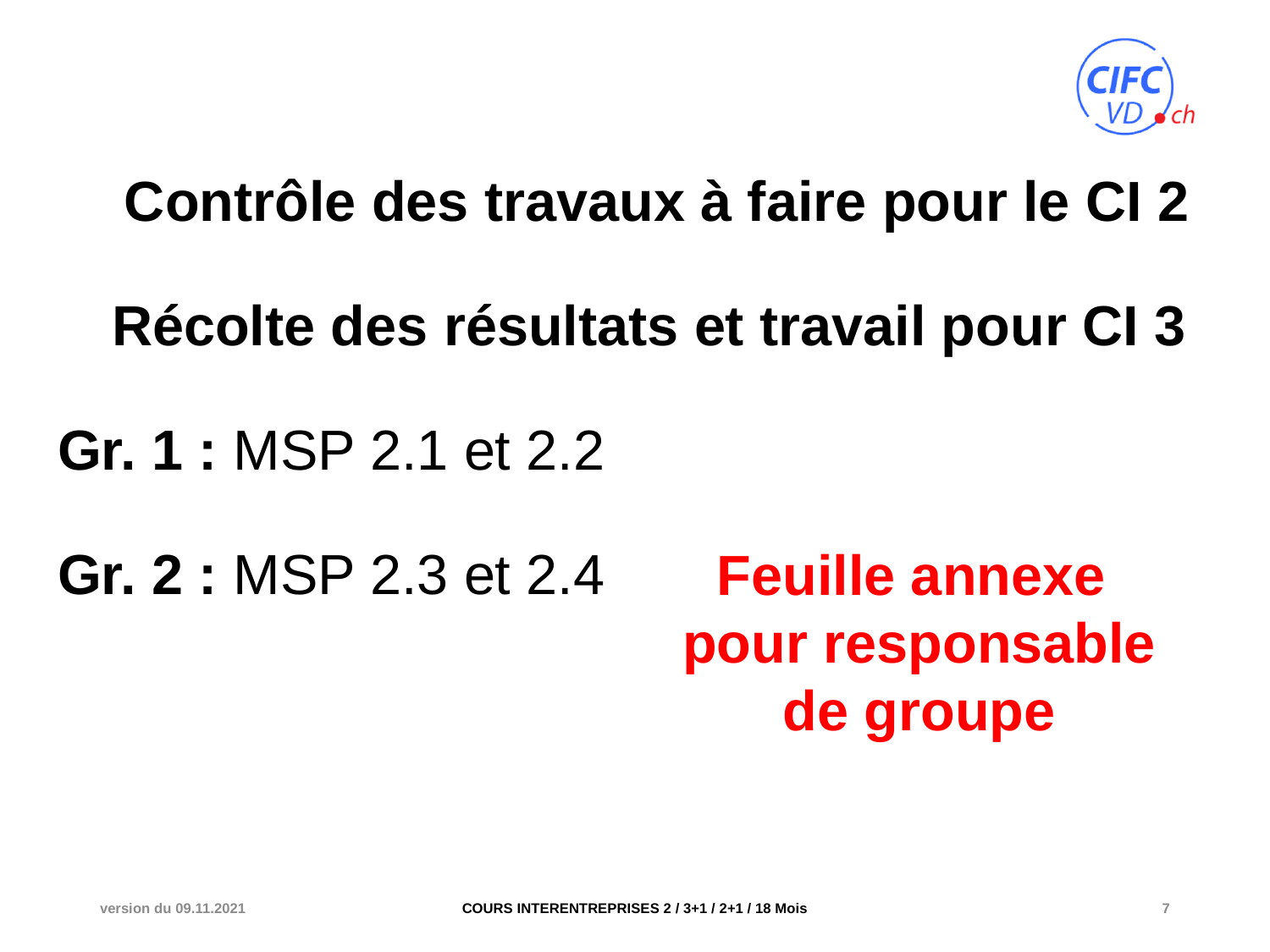

Contrôle des travaux à faire pour le CI 2
Récolte des résultats et travail pour CI 3
Gr. 1 : MSP 2.1 et 2.2
Gr. 2 : MSP 2.3 et 2.4
Feuille annexe  pour responsable de groupe
version du 09.11.2021
COURS INTERENTREPRISES 2 / 3+1 / 2+1 / 18 Mois
7